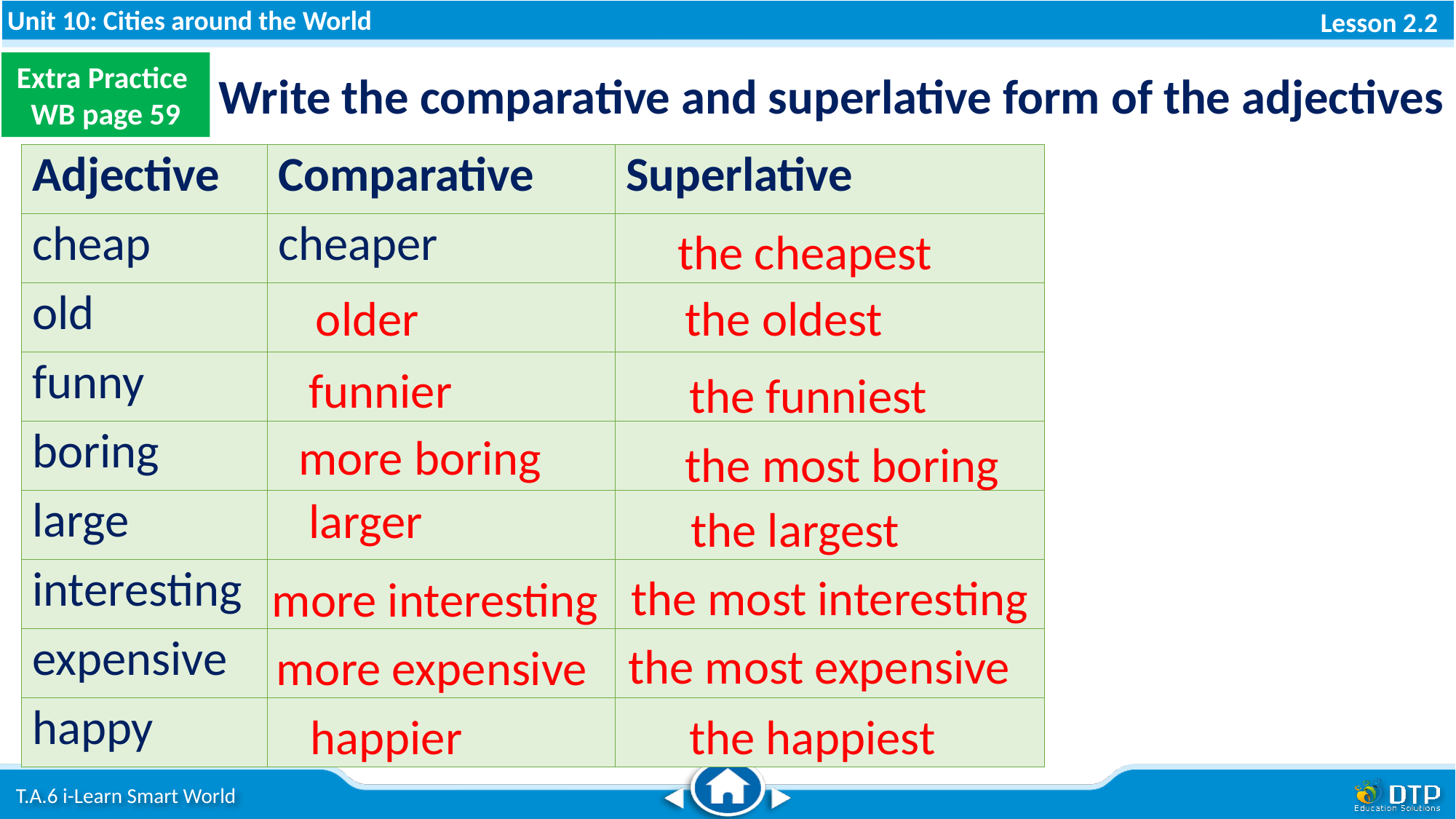

Extra Practice
WB page 59
Write the comparative and superlative form of the adjectives
| Adjective | Comparative | Superlative |
| --- | --- | --- |
| cheap | cheaper |  |
| old |  |  |
| funny |  |  |
| boring |  |  |
| large |  |  |
| interesting |  |  |
| expensive |  |  |
| happy |  |  |
the cheapest
older
the oldest

funnier
the funniest
more boring
the most boring
larger
the largest
the most interesting
more interesting
the most expensive
more expensive
happier
the happiest